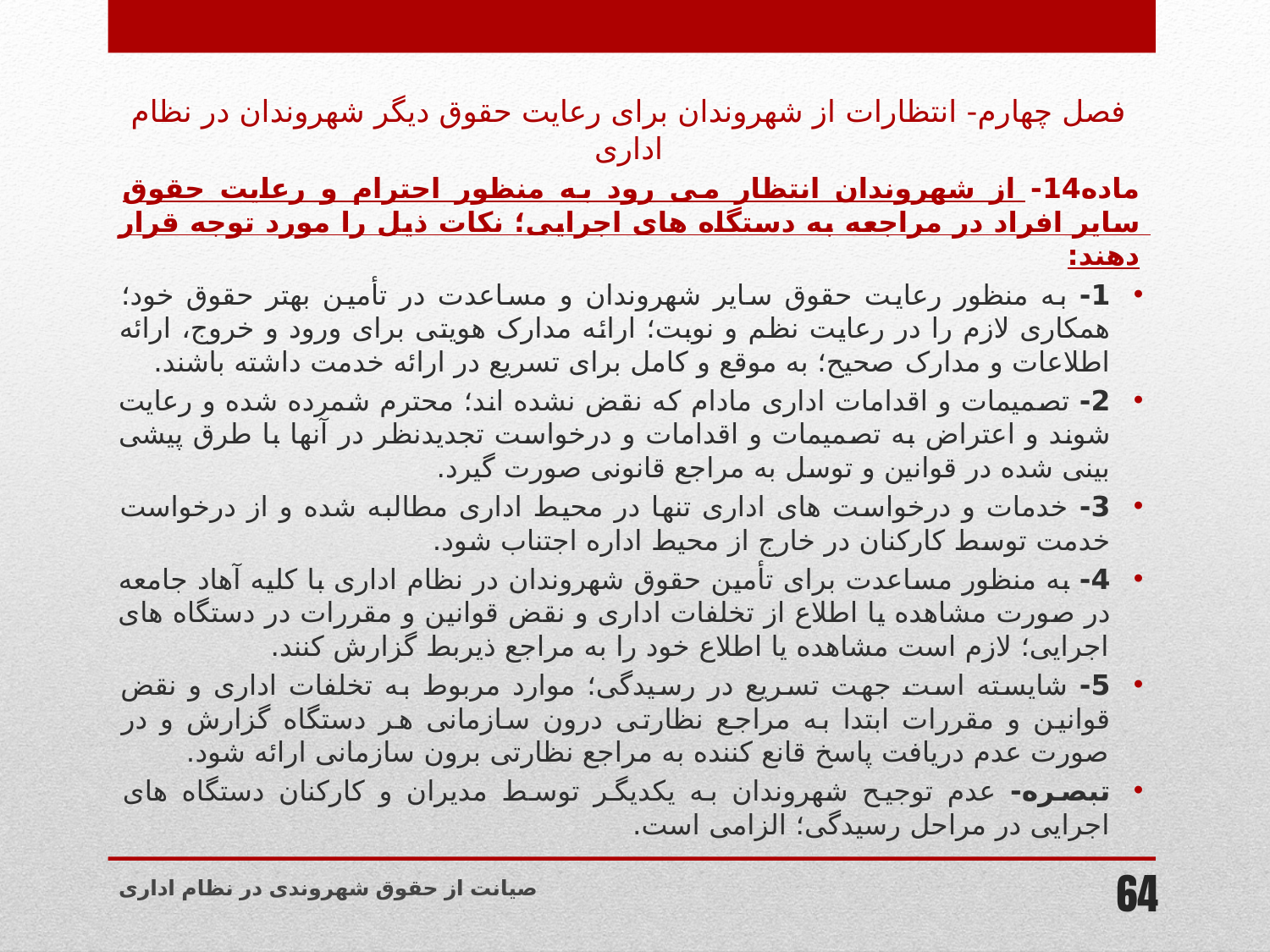

فصل چهارم- انتظارات از شهروندان برای رعایت حقوق دیگر شهروندان در نظام اداری
ماده14- از شهروندان انتظار می رود به منظور احترام و رعایت حقوق سایر افراد در مراجعه به دستگاه های اجرایی؛ نکات ذیل را مورد توجه قرار دهند:
1- به منظور رعایت حقوق سایر شهروندان و مساعدت در تأمین بهتر حقوق خود؛ همکاری لازم را در رعایت نظم و نوبت؛ ارائه مدارک هویتی برای ورود و خروج، ارائه اطلاعات و مدارک صحیح؛ به موقع و کامل برای تسریع در ارائه خدمت داشته باشند.
2- تصمیمات و اقدامات اداری مادام که نقض نشده اند؛ محترم شمرده شده و رعایت شوند و اعتراض به تصمیمات و اقدامات و درخواست تجدیدنظر در آنها با طرق پیشی بینی شده در قوانین و توسل به مراجع قانونی صورت گیرد.
3- خدمات و درخواست های اداری تنها در محیط اداری مطالبه شده و از درخواست خدمت توسط کارکنان در خارج از محیط اداره اجتناب شود.
4- به منظور مساعدت برای تأمین حقوق شهروندان در نظام اداری با کلیه آهاد جامعه در صورت مشاهده یا اطلاع از تخلفات اداری و نقض قوانین و مقررات در دستگاه های اجرایی؛ لازم است مشاهده یا اطلاع خود را به مراجع ذیربط گزارش کنند.
5- شایسته است جهت تسریع در رسیدگی؛ موارد مربوط به تخلفات اداری و نقض قوانین و مقررات ابتدا به مراجع نظارتی درون سازمانی هر دستگاه گزارش و در صورت عدم دریافت پاسخ قانع کننده به مراجع نظارتی برون سازمانی ارائه شود.
تبصره- عدم توجیح شهروندان به یکدیگر توسط مدیران و کارکنان دستگاه های اجرایی در مراحل رسیدگی؛ الزامی است.

صیانت از حقوق شهروندی در نظام اداری
64